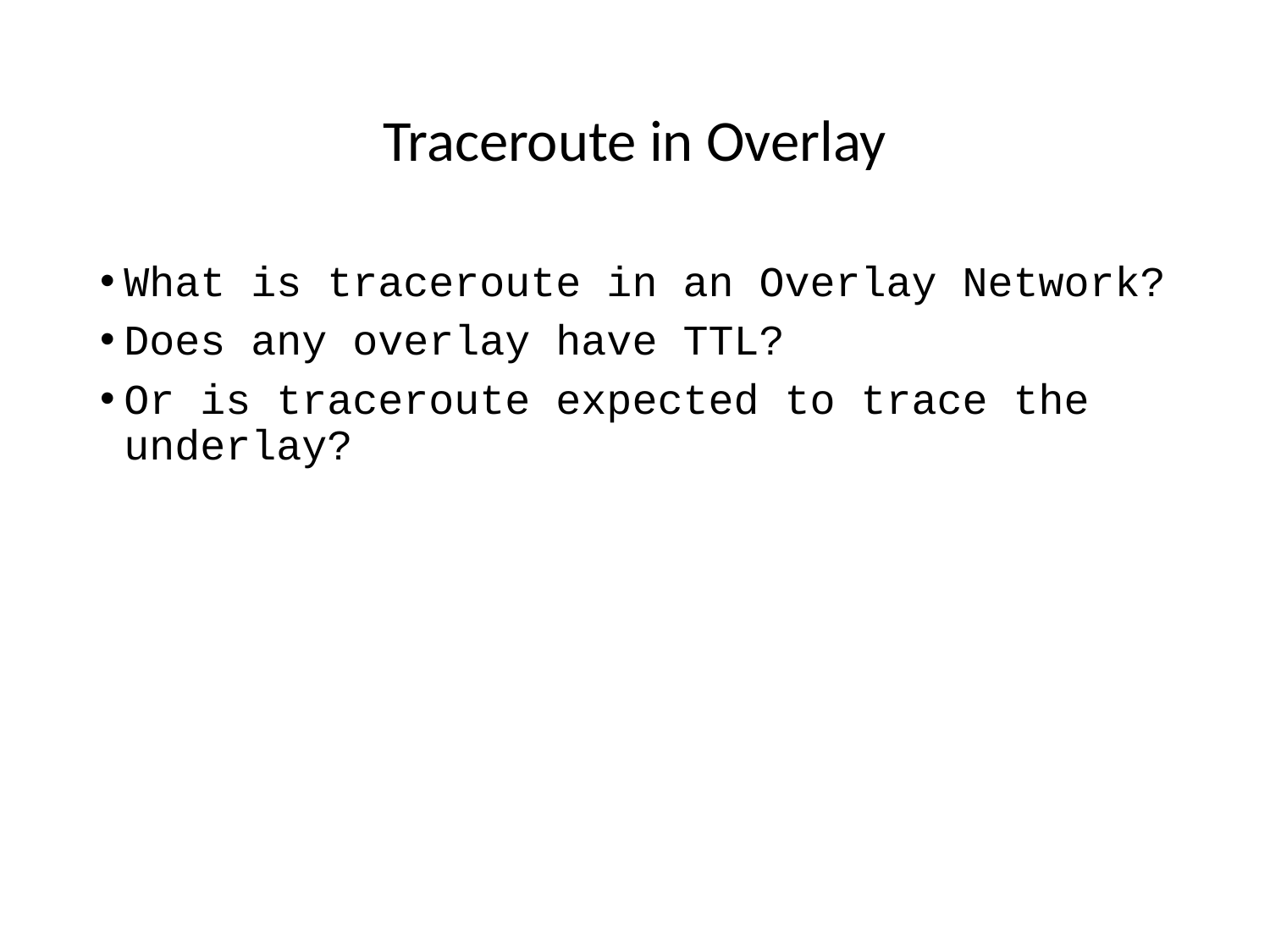

# Traceroute in Overlay
What is traceroute in an Overlay Network?
Does any overlay have TTL?
Or is traceroute expected to trace the underlay?